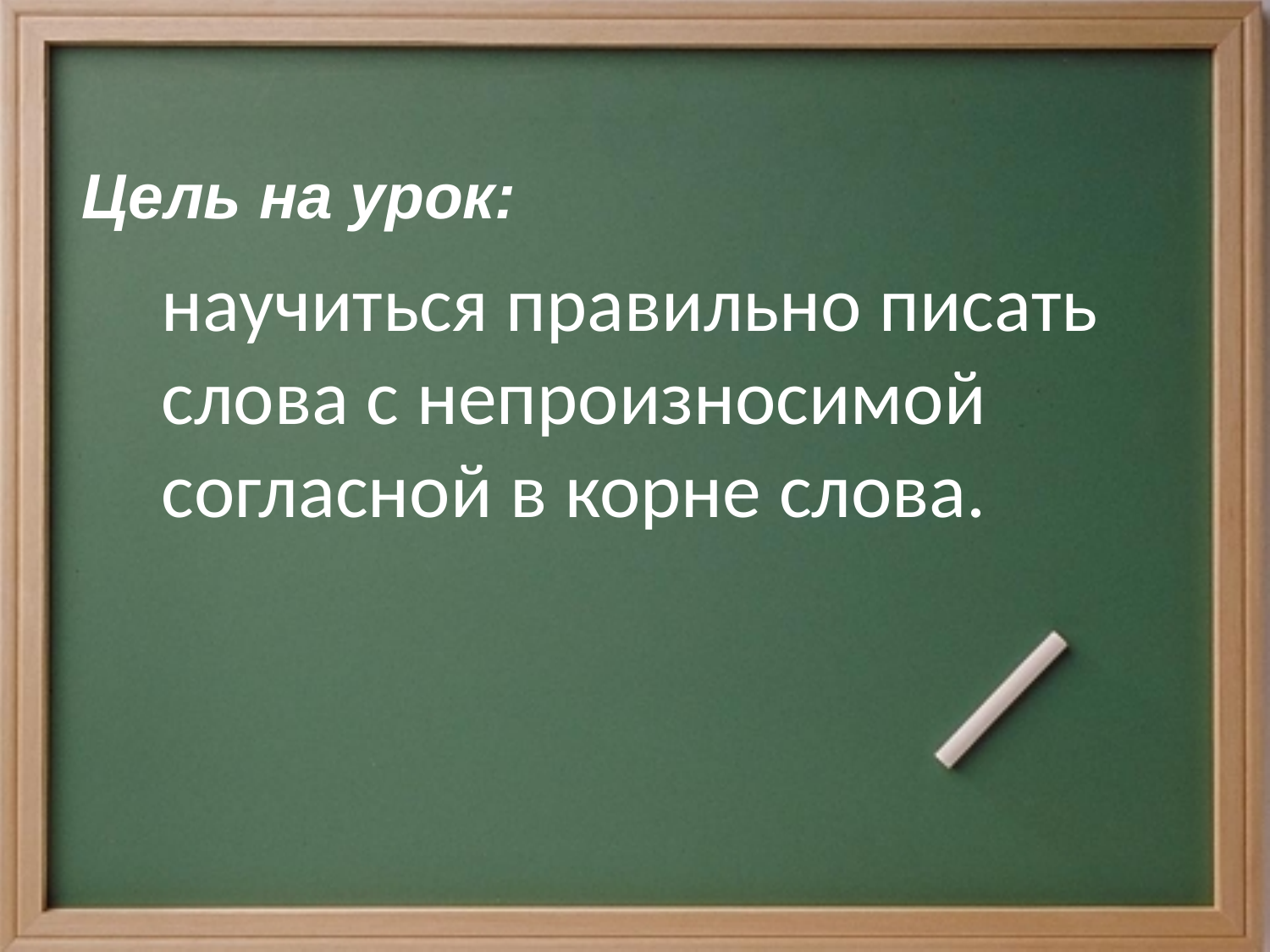

Цель на урок:
научиться правильно писать слова с непроизносимой согласной в корне слова.